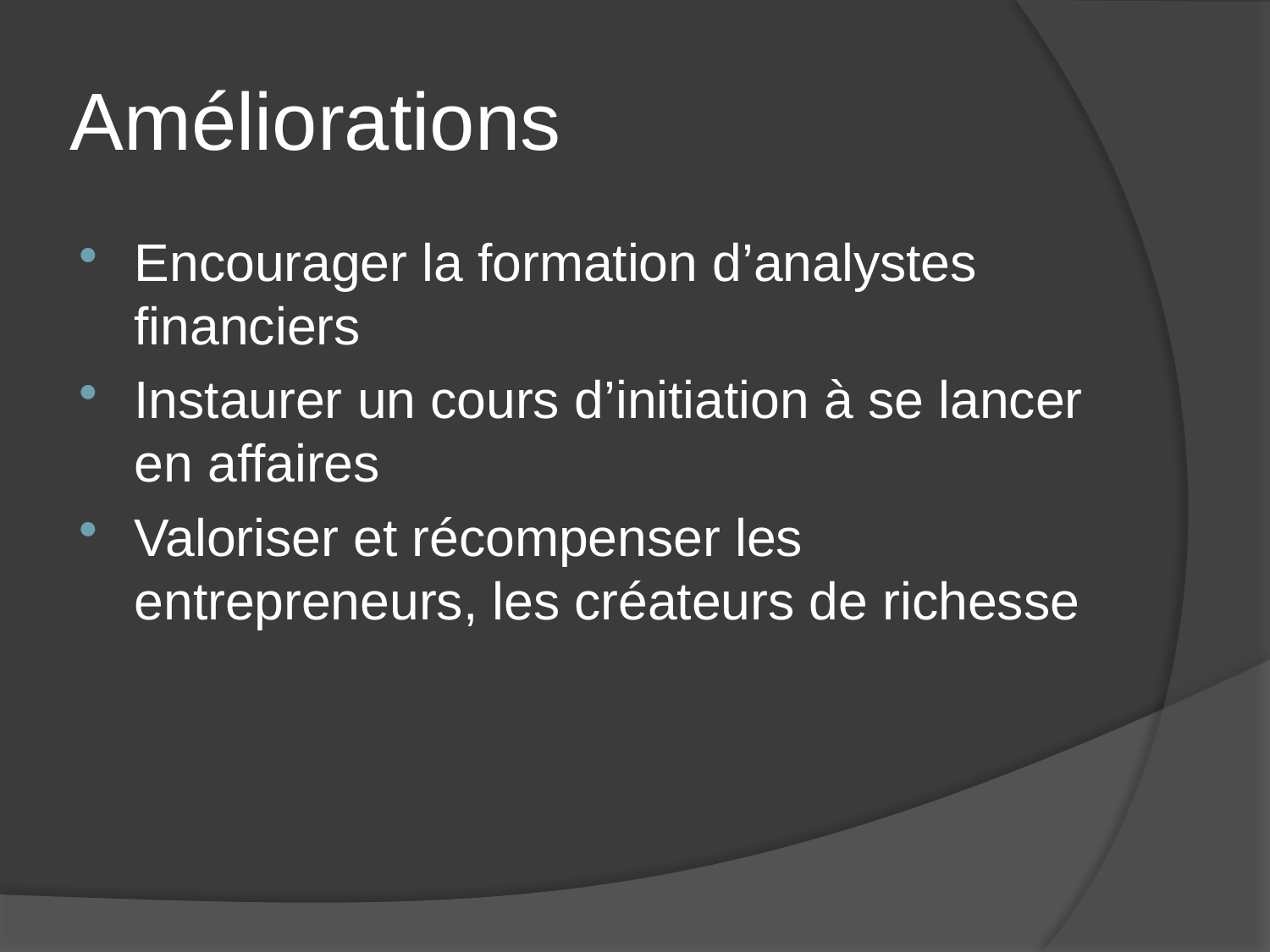

# Améliorations
Encourager la formation d’analystes financiers
Instaurer un cours d’initiation à se lancer en affaires
Valoriser et récompenser les entrepreneurs, les créateurs de richesse